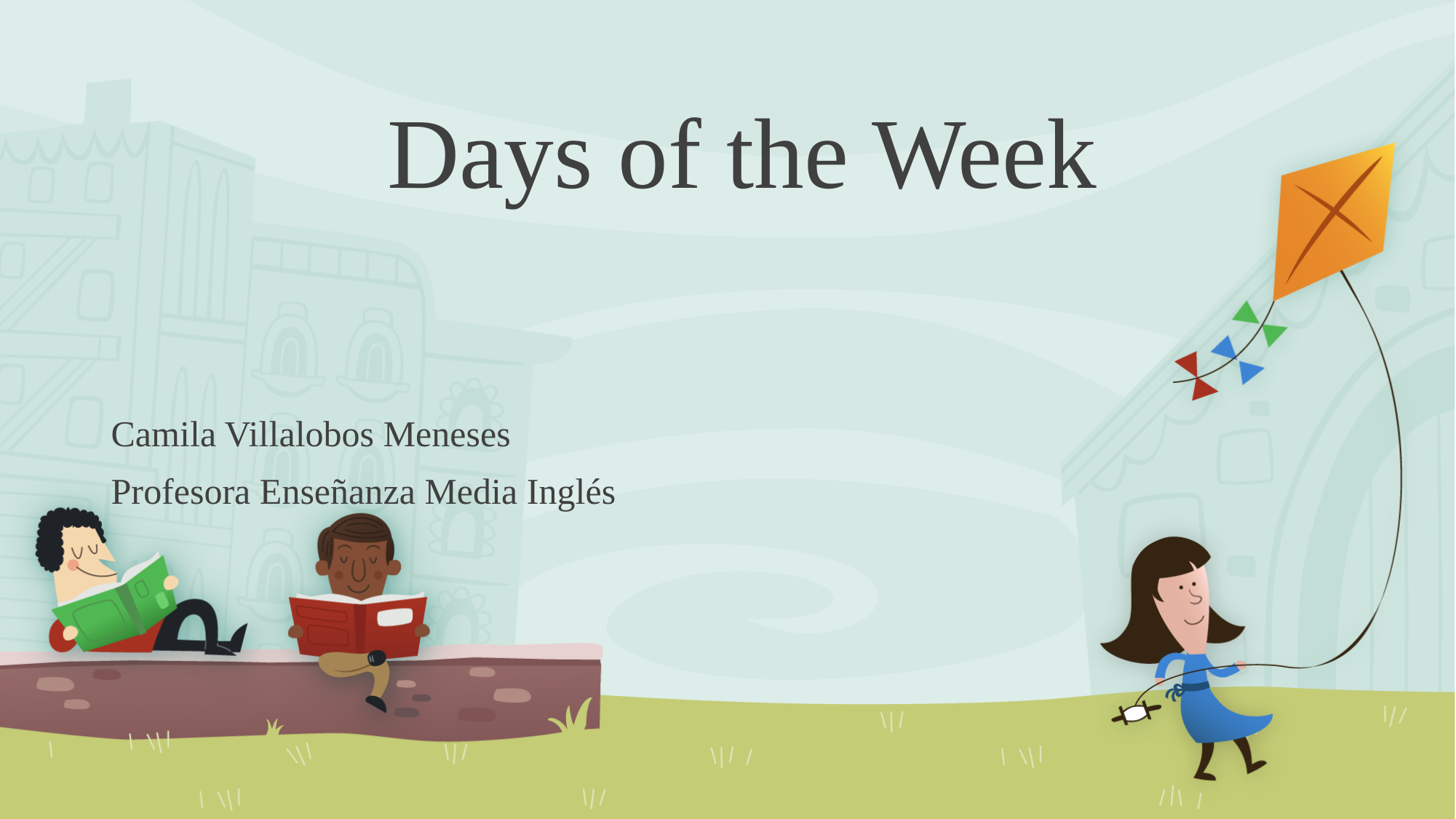

# Days of the Week
Camila Villalobos Meneses
Profesora Enseñanza Media Inglés